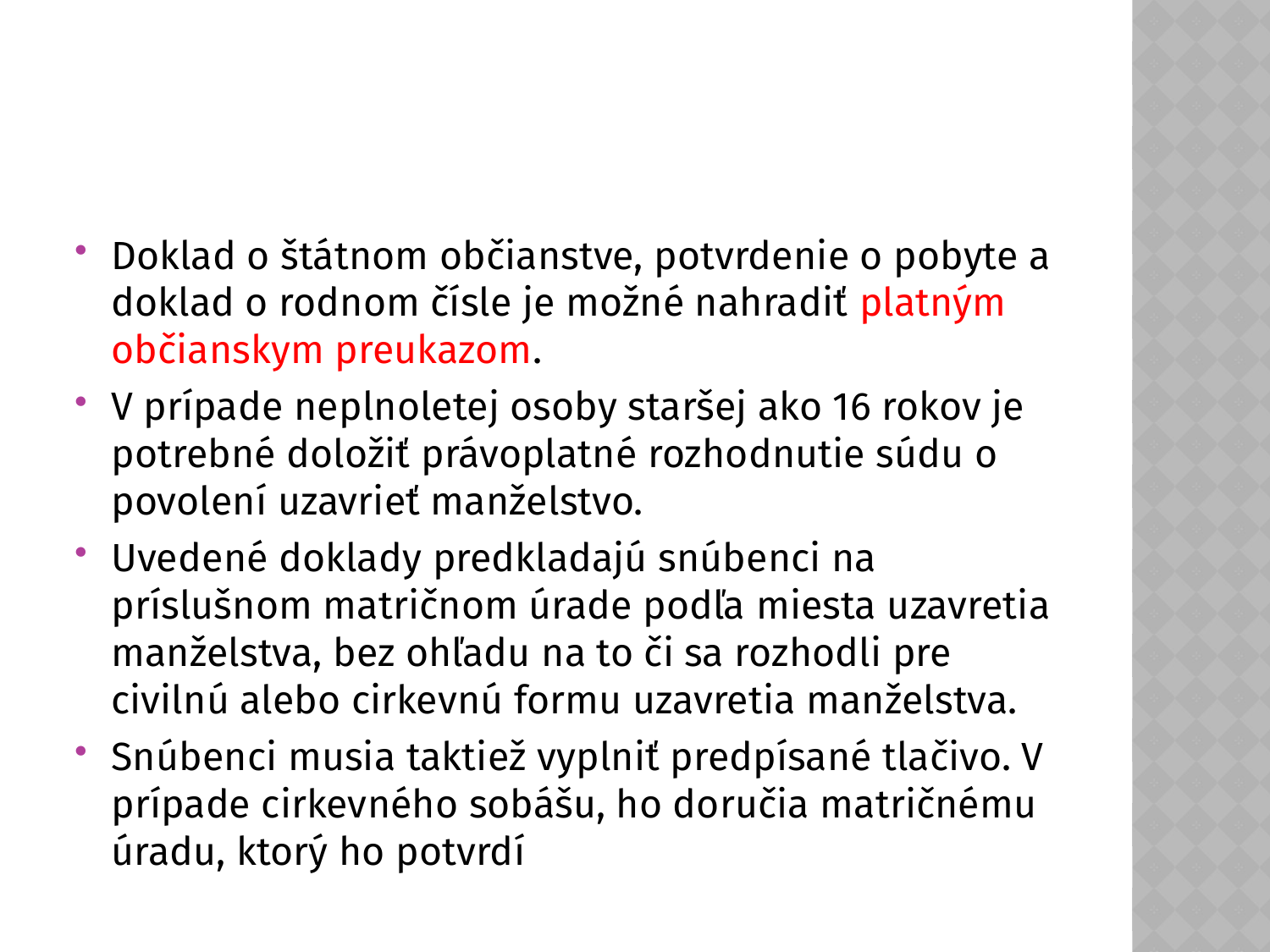

#
Doklad o štátnom občianstve, potvrdenie o pobyte a doklad o rodnom čísle je možné nahradiť platným občianskym preukazom.
V prípade neplnoletej osoby staršej ako 16 rokov je potrebné doložiť právoplatné rozhodnutie súdu o povolení uzavrieť manželstvo.
Uvedené doklady predkladajú snúbenci na príslušnom matričnom úrade podľa miesta uzavretia manželstva, bez ohľadu na to či sa rozhodli pre civilnú alebo cirkevnú formu uzavretia manželstva.
Snúbenci musia taktiež vyplniť predpísané tlačivo. V prípade cirkevného sobášu, ho doručia matričnému úradu, ktorý ho potvrdí